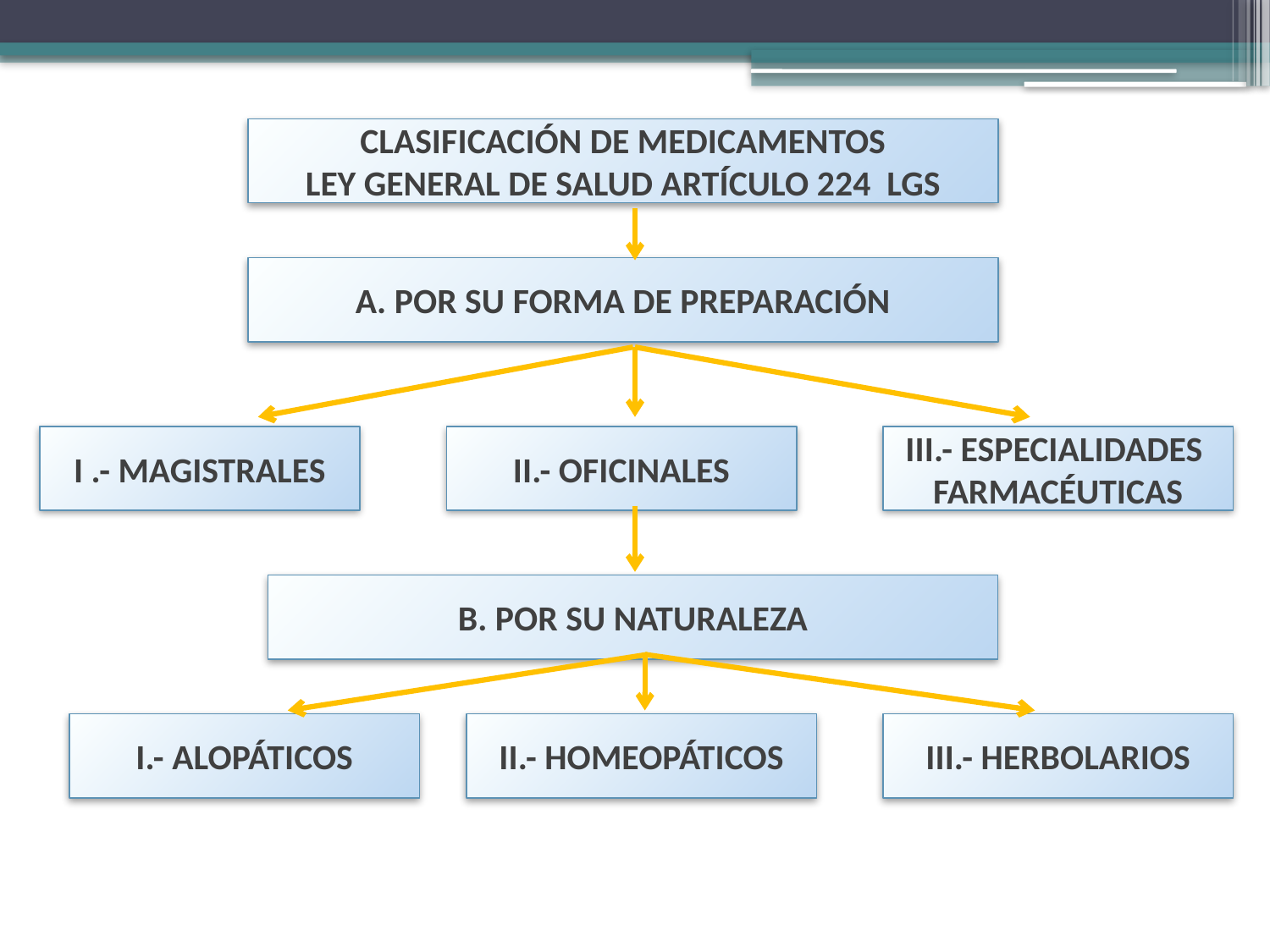

CLASIFICACIÓN DE MEDICAMENTOS
LEY GENERAL DE SALUD ARTÍCULO 224  LGS
A. POR SU FORMA DE PREPARACIÓN
I .- MAGISTRALES
II.- OFICINALES
III.- ESPECIALIDADES
FARMACÉUTICAS
B. POR SU NATURALEZA
I.- ALOPÁTICOS
II.- HOMEOPÁTICOS
III.- HERBOLARIOS